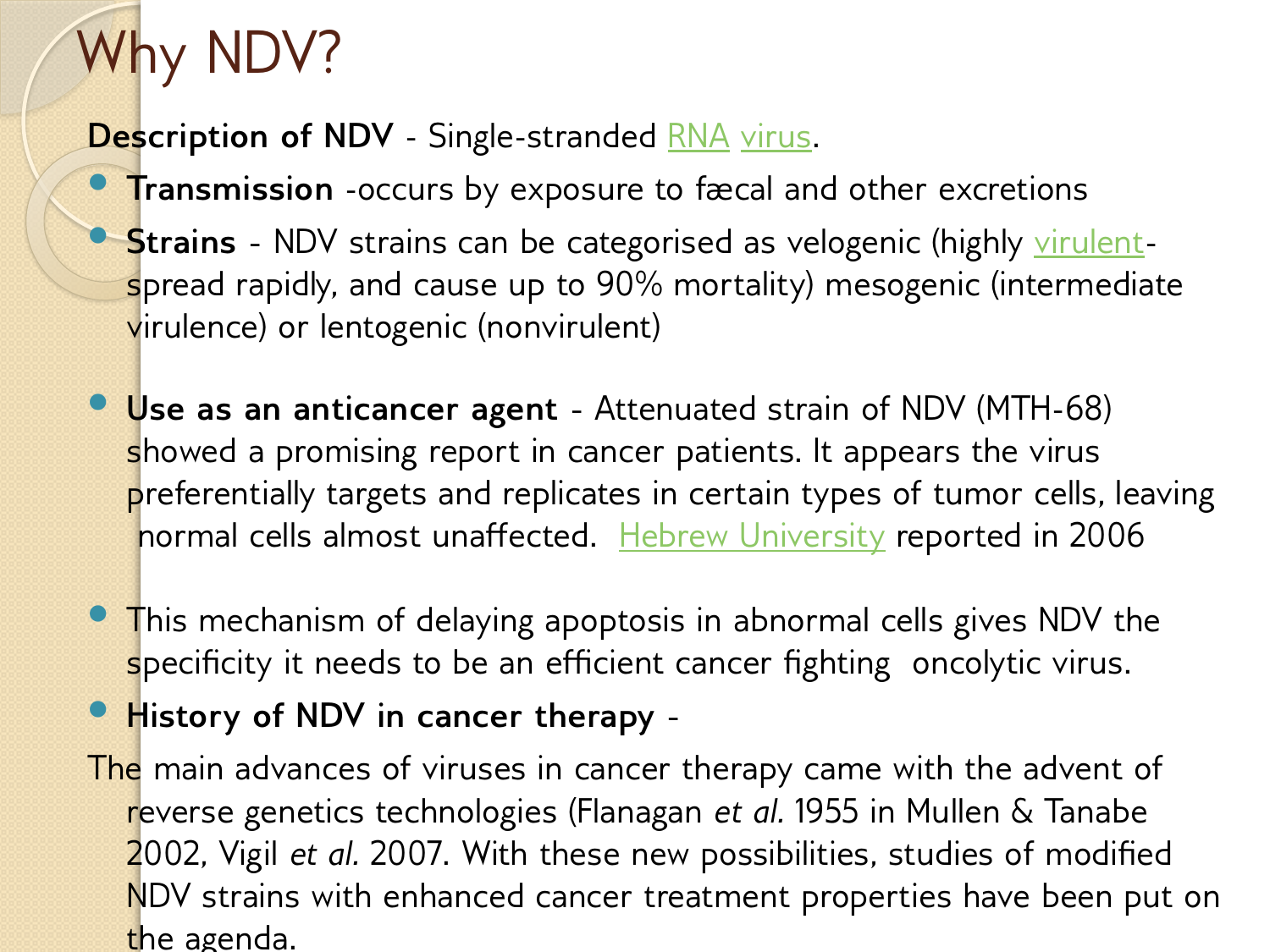

# Why NDV?
Description of NDV - Single-stranded RNA virus.
Transmission -occurs by exposure to faecal and other excretions
Strains - NDV strains can be categorised as velogenic (highly virulent- spread rapidly, and cause up to 90% mortality) mesogenic (intermediate virulence) or lentogenic (nonvirulent)

Use as an anticancer agent - Attenuated strain of NDV (MTH-68) showed a promising report in cancer patients. It appears the virus preferentially targets and replicates in certain types of tumor cells, leaving  normal cells almost unaffected.  Hebrew University reported in 2006

This mechanism of delaying apoptosis in abnormal cells gives NDV the specificity it needs to be an efficient cancer fighting  oncolytic virus.
History of NDV in cancer therapy -
The main advances of viruses in cancer therapy came with the advent of reverse genetics technologies (Flanagan et al. 1955 in Mullen & Tanabe 2002, Vigil et al. 2007. With these new possibilities, studies of modified NDV strains with enhanced cancer treatment properties have been put on the agenda.